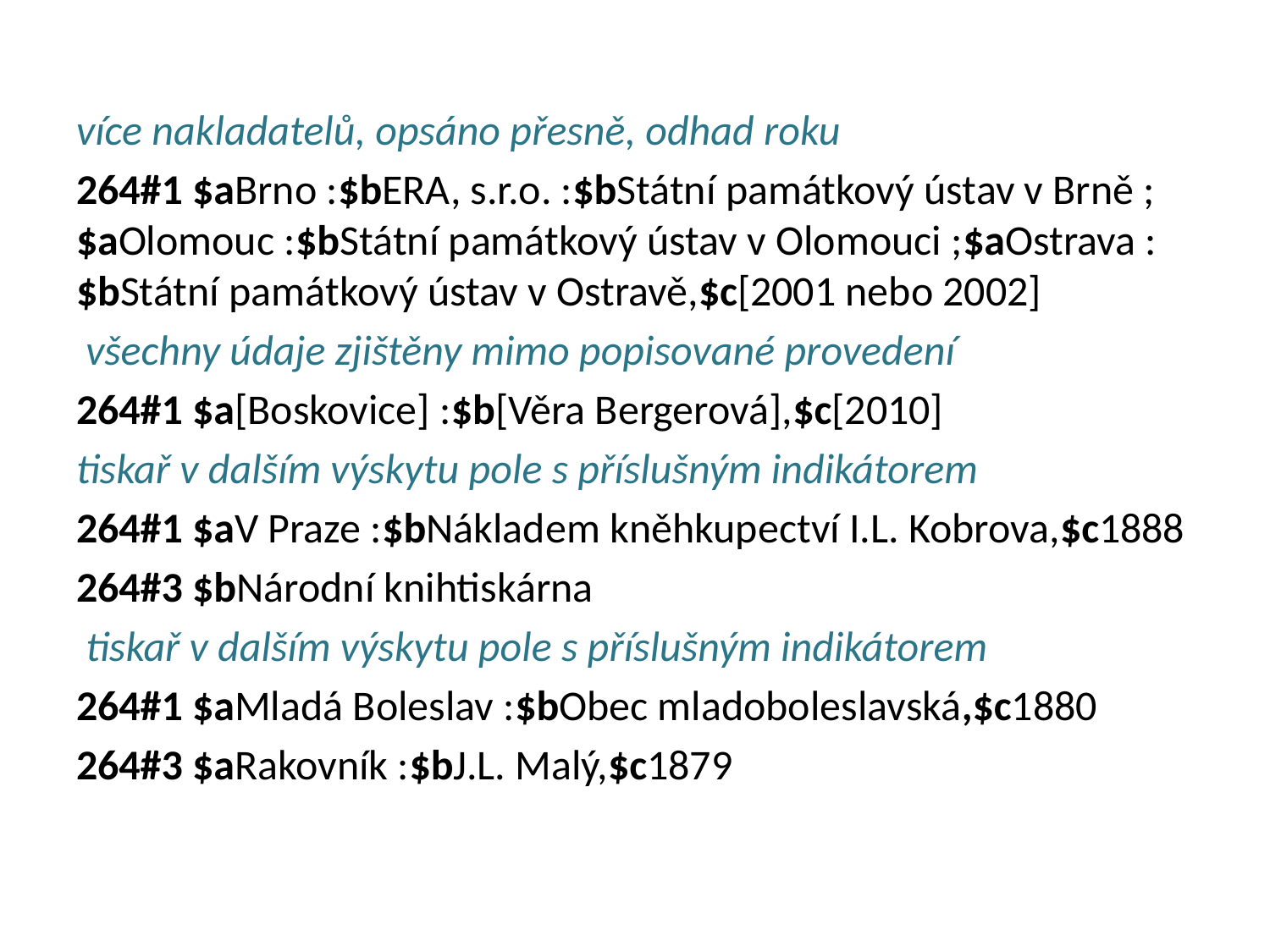

#
více nakladatelů, opsáno přesně, odhad roku
264#1 $aBrno :$bERA, s.r.o. :$bStátní památkový ústav v Brně ; $aOlomouc :$bStátní památkový ústav v Olomouci ;$aOstrava : $bStátní památkový ústav v Ostravě,$c[2001 nebo 2002]
 všechny údaje zjištěny mimo popisované provedení
264#1 $a[Boskovice] :$b[Věra Bergerová],$c[2010]
tiskař v dalším výskytu pole s příslušným indikátorem
264#1 $aV Praze :$bNákladem kněhkupectví I.L. Kobrova,$c1888
264#3 $bNárodní knihtiskárna
 tiskař v dalším výskytu pole s příslušným indikátorem
264#1 $aMladá Boleslav :$bObec mladoboleslavská,$c1880
264#3 $aRakovník :$bJ.L. Malý,$c1879